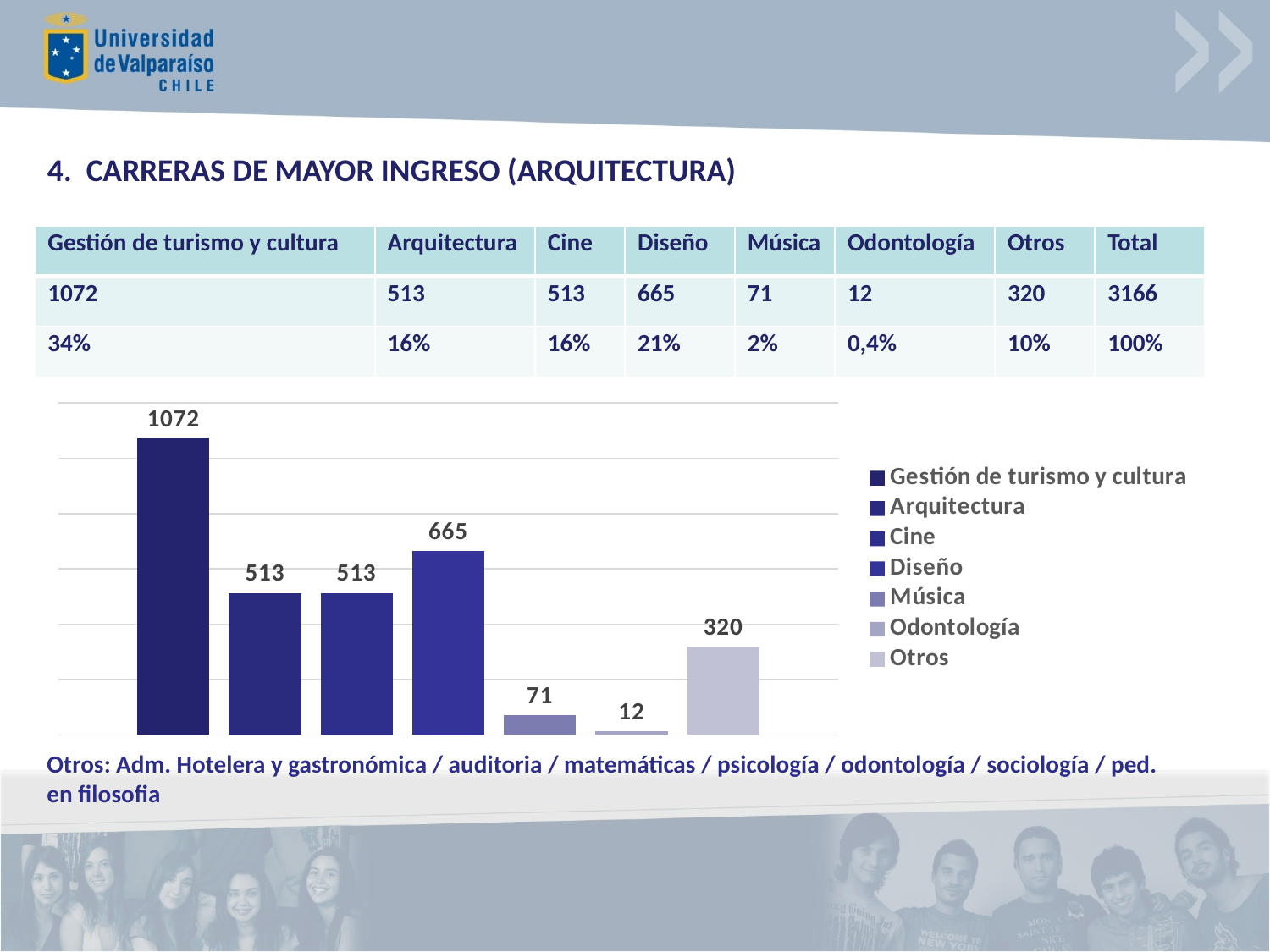

# 4.  CARRERAS DE MAYOR INGRESO (ARQUITECTURA)
| Gestión de turismo y cultura | Arquitectura | Cine | Diseño | Música | Odontología | Otros | Total |
| --- | --- | --- | --- | --- | --- | --- | --- |
| 1072 | 513 | 513 | 665 | 71 | 12 | 320 | 3166 |
| 34% | 16% | 16% | 21% | 2% | 0,4% | 10% | 100% |

### Chart

| Category | Gestión de turismo y cultura | Arquitectura | Cine | Diseño | Música  | Odontología  | Otros |
|---|---|---|---|---|---|---|---|
| 1 | 1072.0 | 513.0 | 513.0 | 665.0 | 71.0 | 12.0 | 320.0 |
Otros: Adm. Hotelera y gastronómica / auditoria / matemáticas / psicología / odontología / sociología / ped. en filosofia